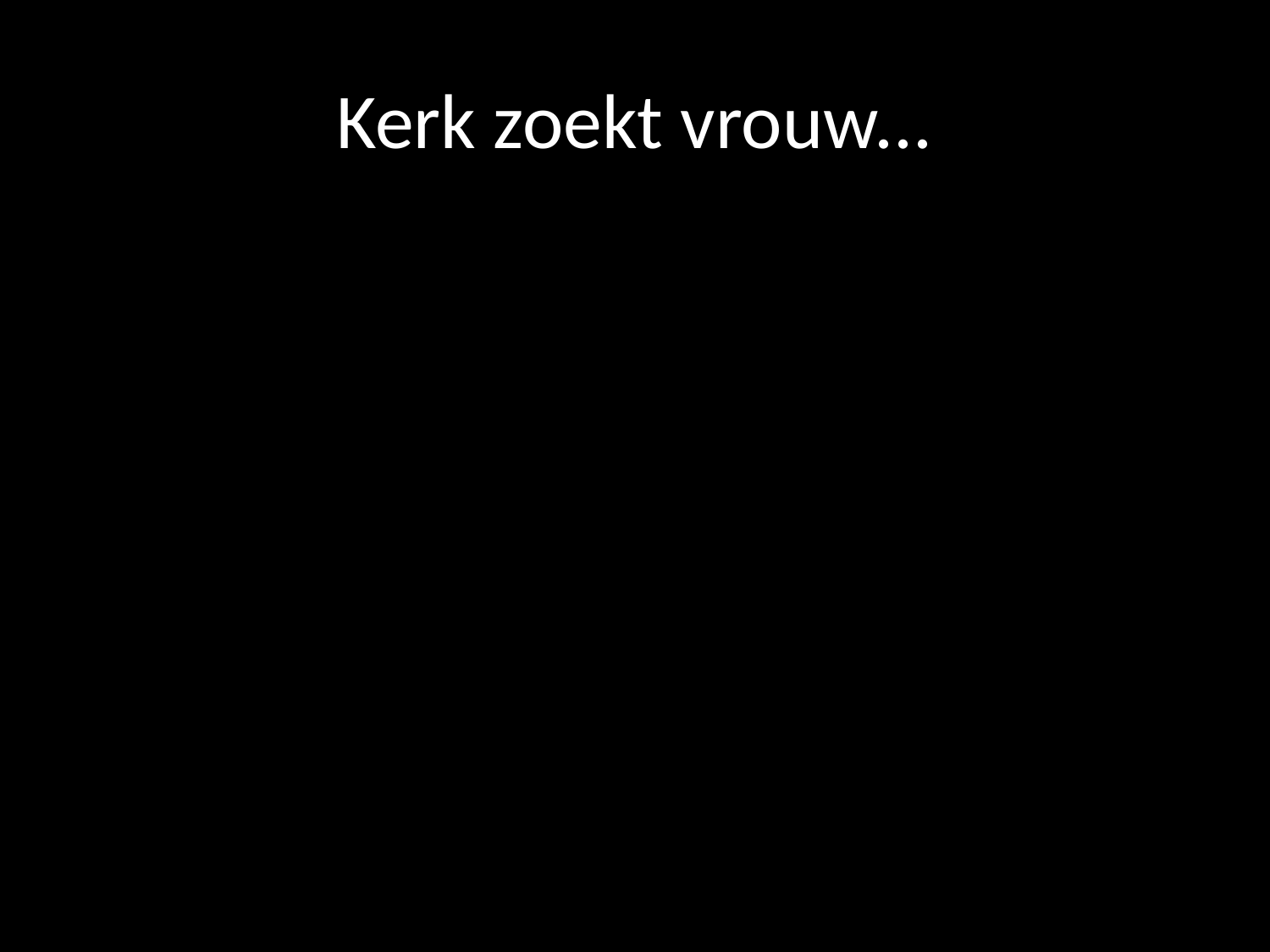

# Kerk zoekt vrouw...
			 m//v

waardig		    //   waardig